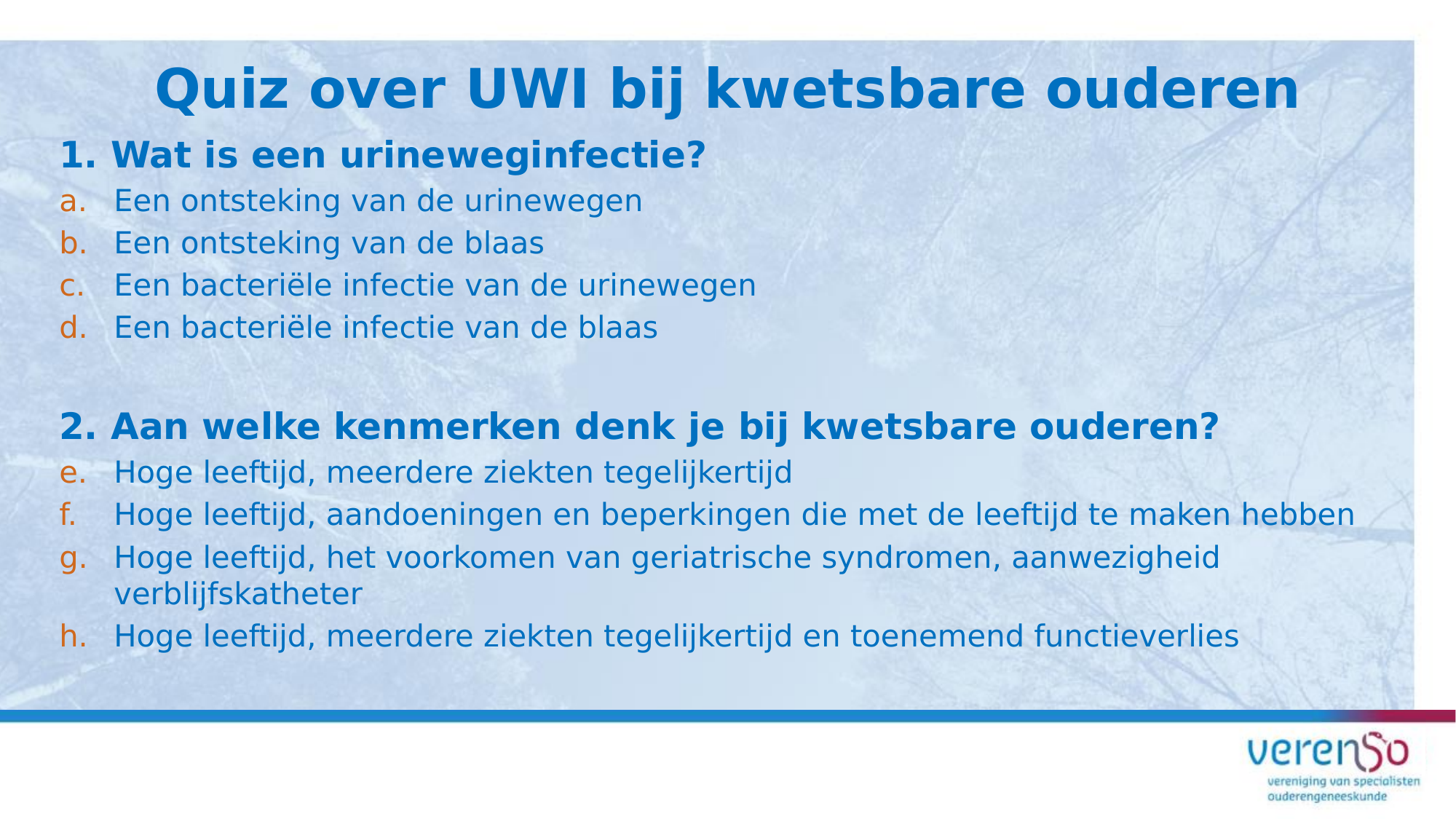

Quiz over UWI bij kwetsbare ouderen
1. Wat is een urineweginfectie?
Een ontsteking van de urinewegen
Een ontsteking van de blaas
Een bacteriële infectie van de urinewegen
Een bacteriële infectie van de blaas

2. Aan welke kenmerken denk je bij kwetsbare ouderen?
Hoge leeftijd, meerdere ziekten tegelijkertijd
Hoge leeftijd, aandoeningen en beperkingen die met de leeftijd te maken hebben
Hoge leeftijd, het voorkomen van geriatrische syndromen, aanwezigheid verblijfskatheter
Hoge leeftijd, meerdere ziekten tegelijkertijd en toenemend functieverlies